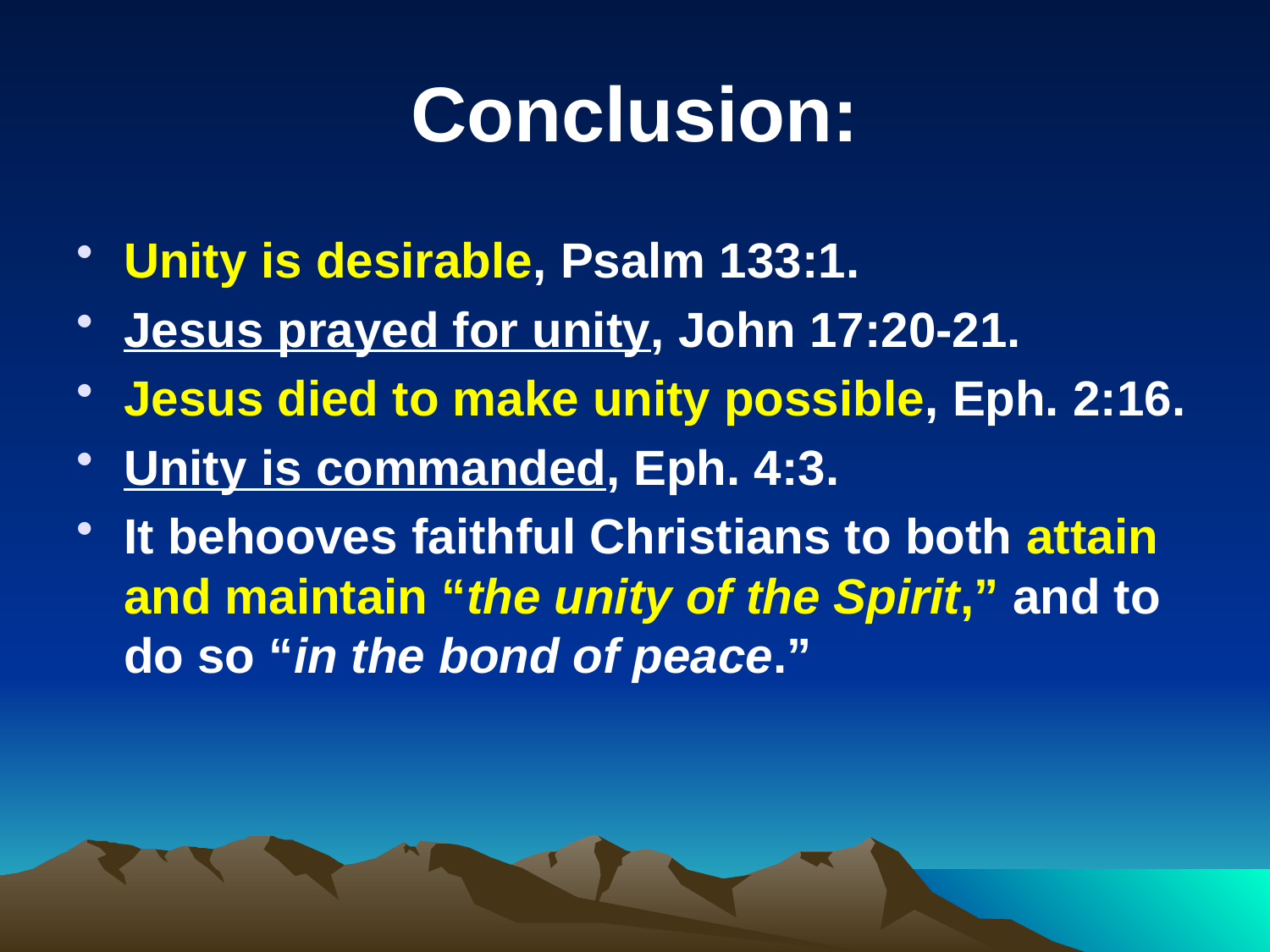

# Conclusion:
Unity is desirable, Psalm 133:1.
Jesus prayed for unity, John 17:20-21.
Jesus died to make unity possible, Eph. 2:16.
Unity is commanded, Eph. 4:3.
It behooves faithful Christians to both attain and maintain “the unity of the Spirit,” and to do so “in the bond of peace.”